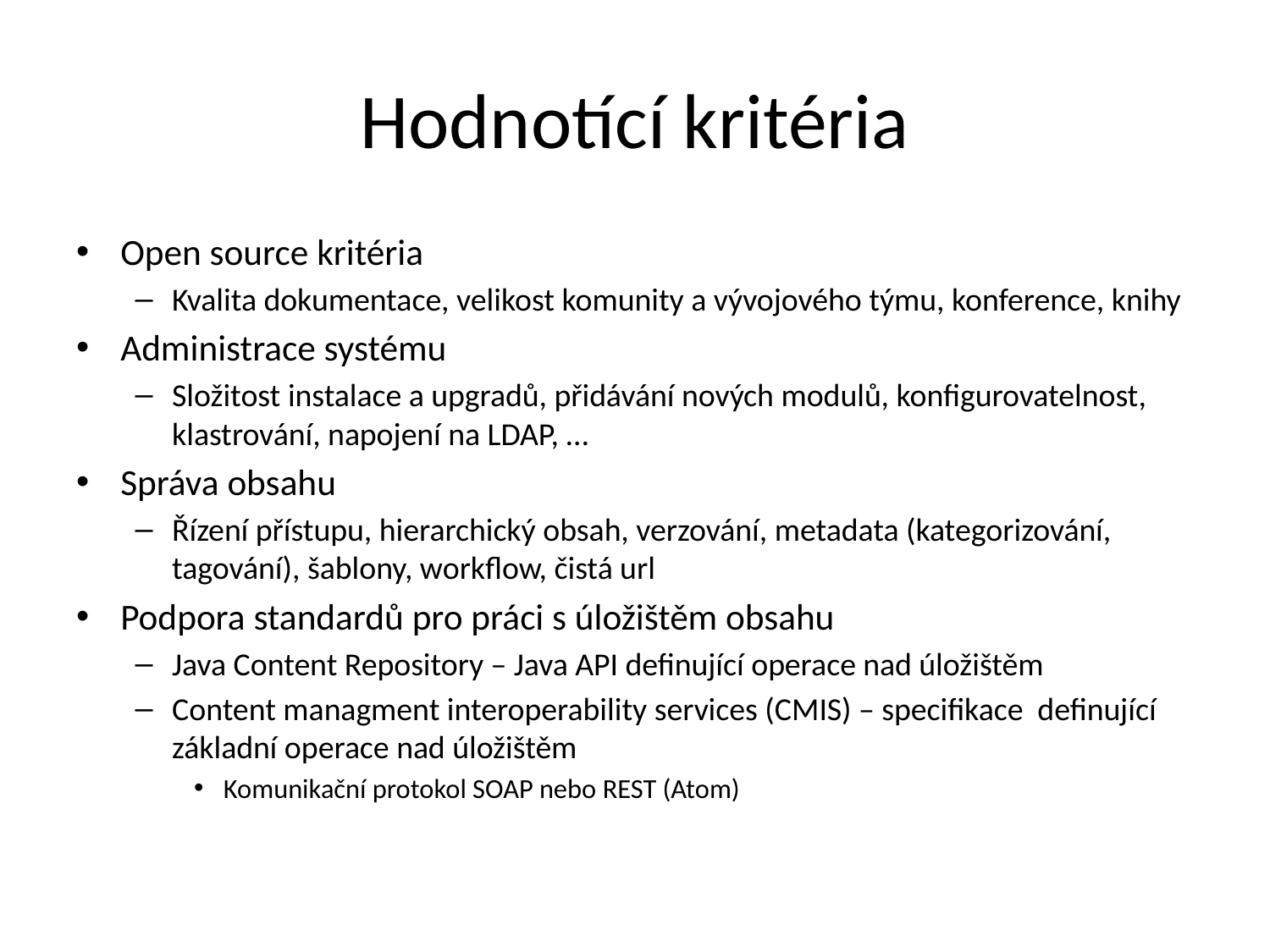

# Hodnotící kritéria
Open source kritéria
Kvalita dokumentace, velikost komunity a vývojového týmu, konference, knihy
Administrace systému
Složitost instalace a upgradů, přidávání nových modulů, konfigurovatelnost, klastrování, napojení na LDAP, …
Správa obsahu
Řízení přístupu, hierarchický obsah, verzování, metadata (kategorizování, tagování), šablony, workflow, čistá url
Podpora standardů pro práci s úložištěm obsahu
Java Content Repository – Java API definující operace nad úložištěm
Content managment interoperability services (CMIS) – specifikace  definující základní operace nad úložištěm
Komunikační protokol SOAP nebo REST (Atom)